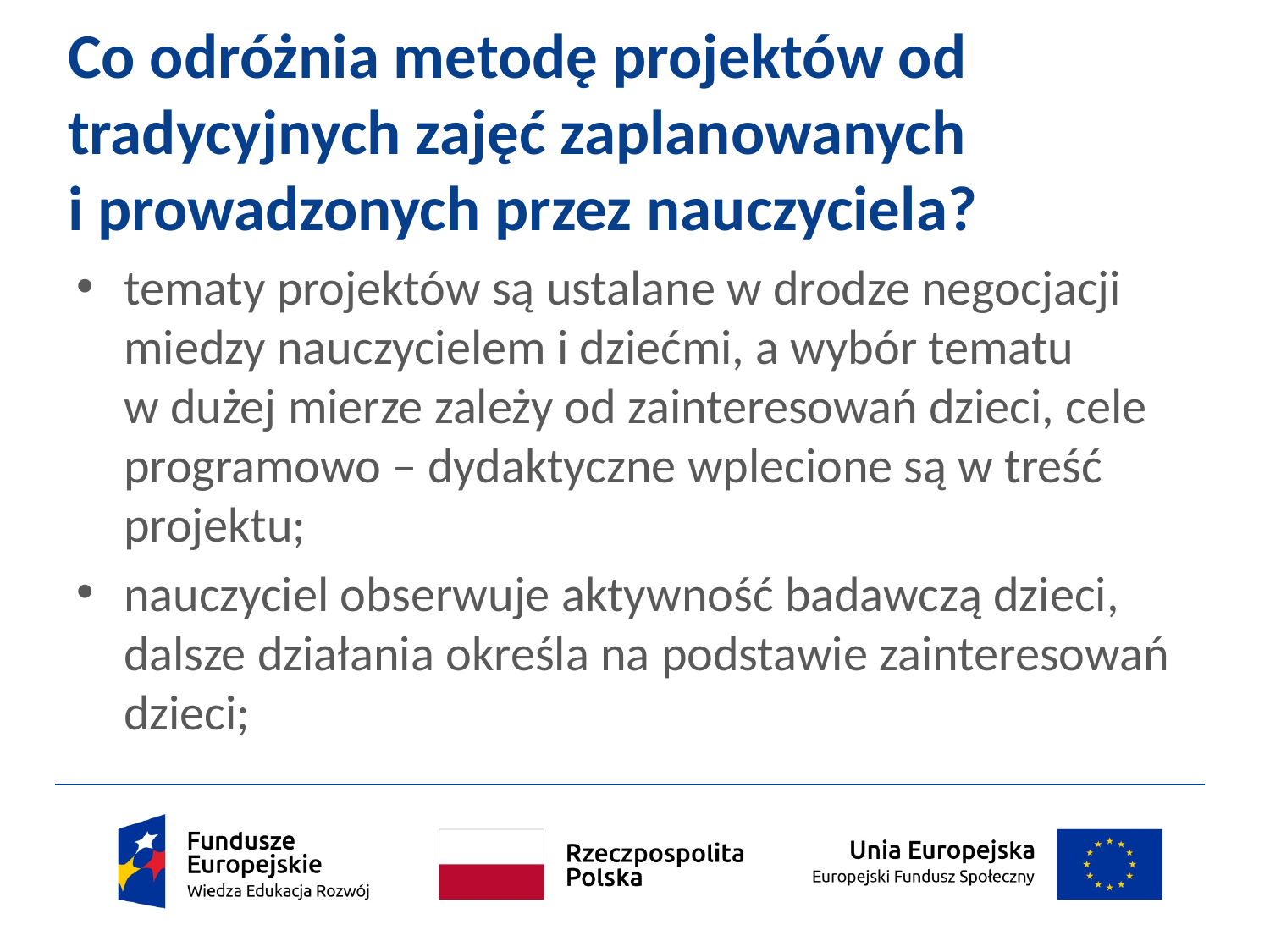

# Co odróżnia metodę projektów od tradycyjnych zajęć zaplanowanych i prowadzonych przez nauczyciela?
tematy projektów są ustalane w drodze negocjacji miedzy nauczycielem i dziećmi, a wybór tematu
w dużej mierze zależy od zainteresowań dzieci, cele   programowo – dydaktyczne wplecione są w treść projektu;
nauczyciel obserwuje aktywność badawczą dzieci, dalsze działania określa na podstawie zainteresowań dzieci;